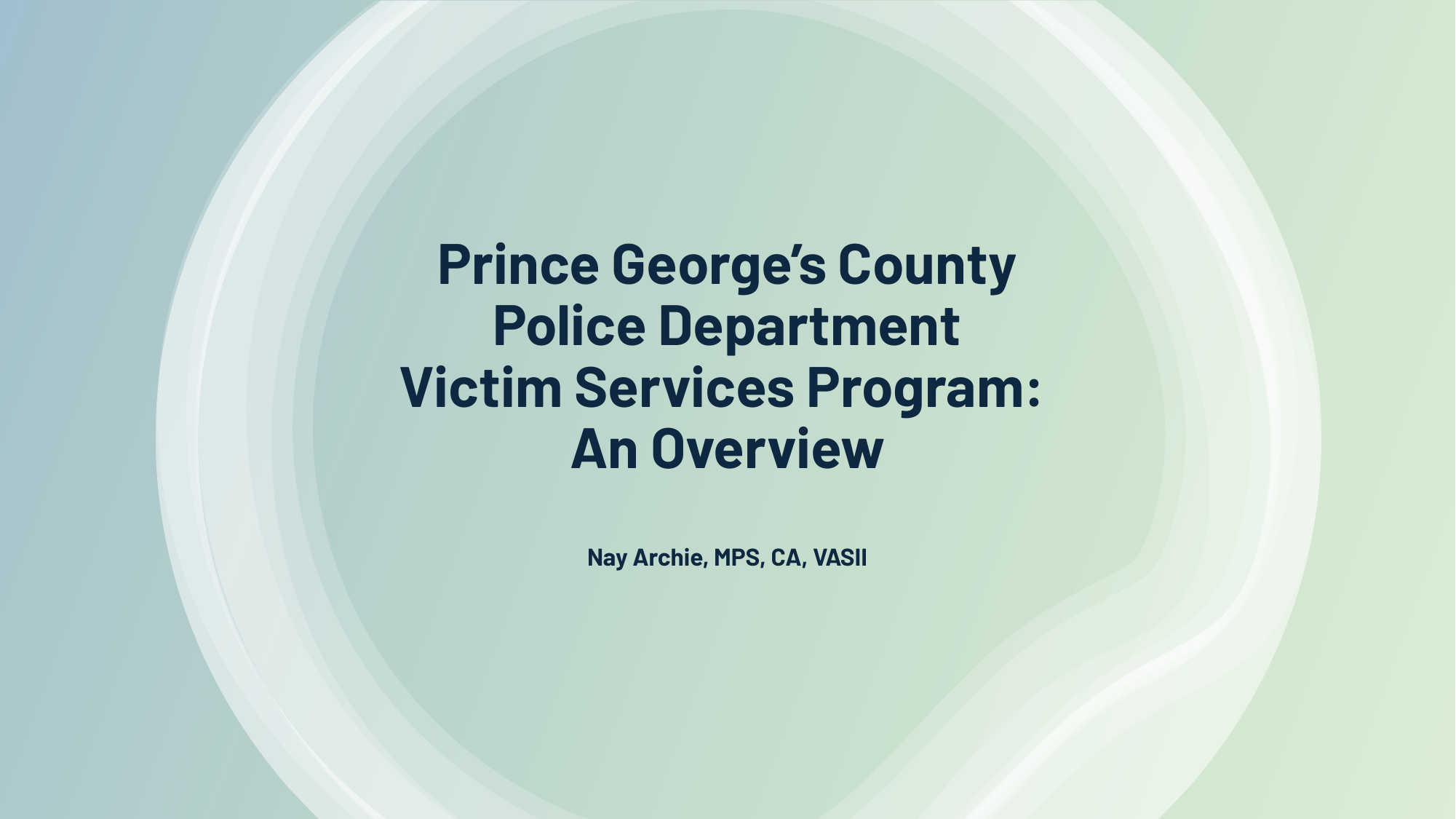

# Prince George’s County Police Department Victim Services Program: An Overview

Nay Archie, MPS, CA, VASII